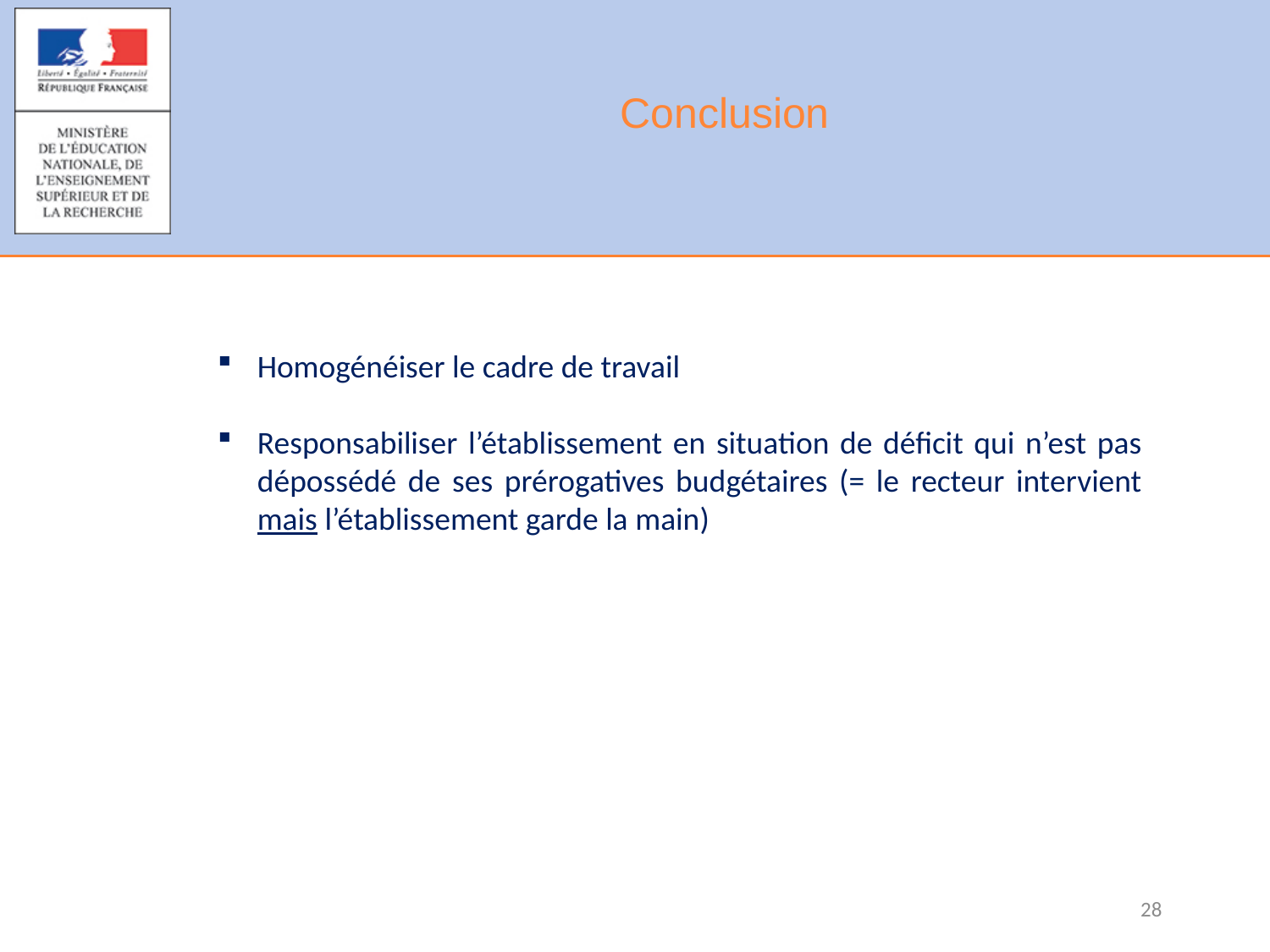

# Conclusion
Homogénéiser le cadre de travail

Responsabiliser l’établissement en situation de déficit qui n’est pas dépossédé de ses prérogatives budgétaires (= le recteur intervient mais l’établissement garde la main)
28